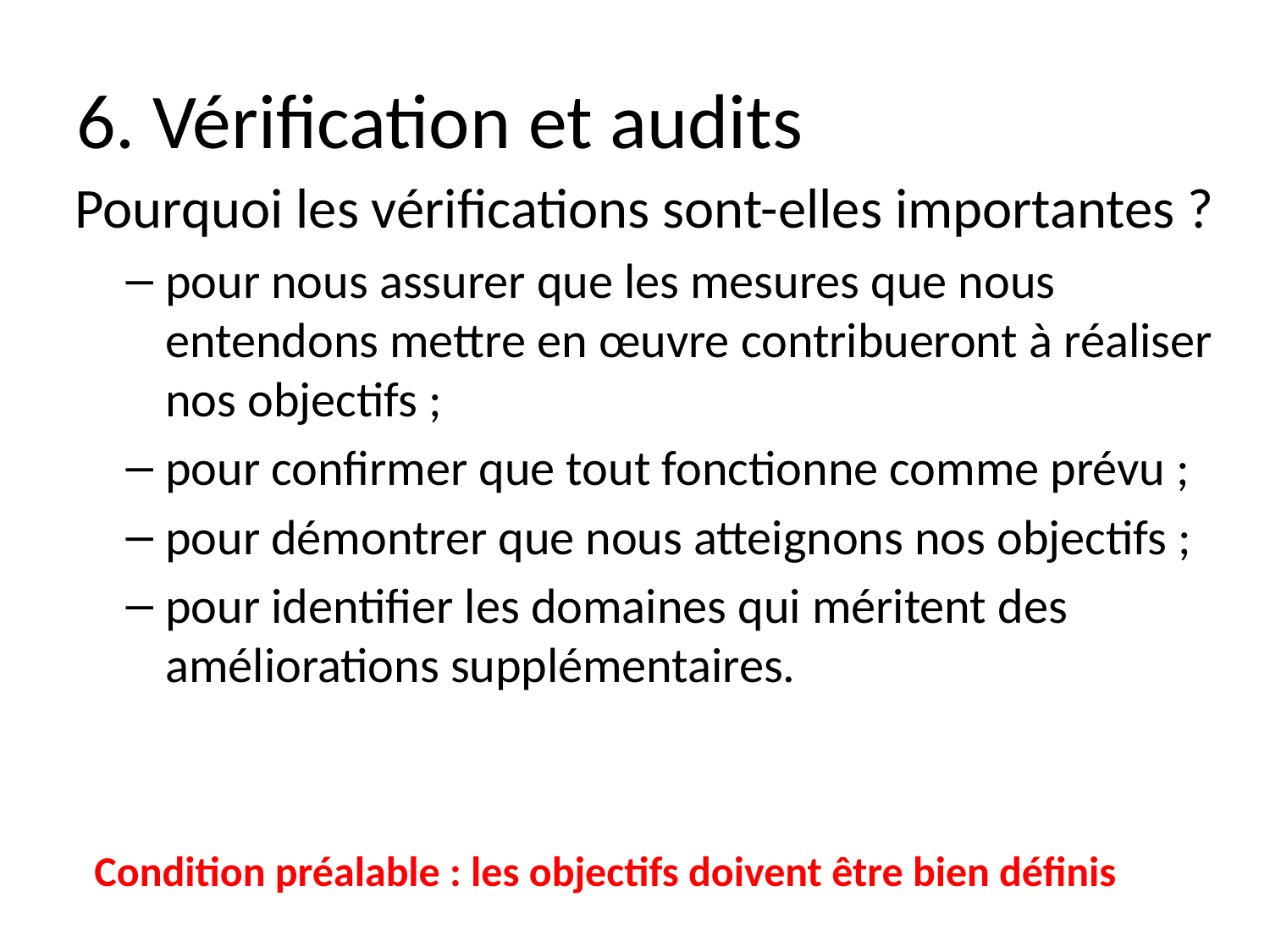

# 6. Vérification et audits
 Pourquoi les vérifications sont-elles importantes ?
pour nous assurer que les mesures que nous entendons mettre en œuvre contribueront à réaliser nos objectifs ;
pour confirmer que tout fonctionne comme prévu ;
pour démontrer que nous atteignons nos objectifs ;
pour identifier les domaines qui méritent des améliorations supplémentaires.

Condition préalable : les objectifs doivent être bien définis